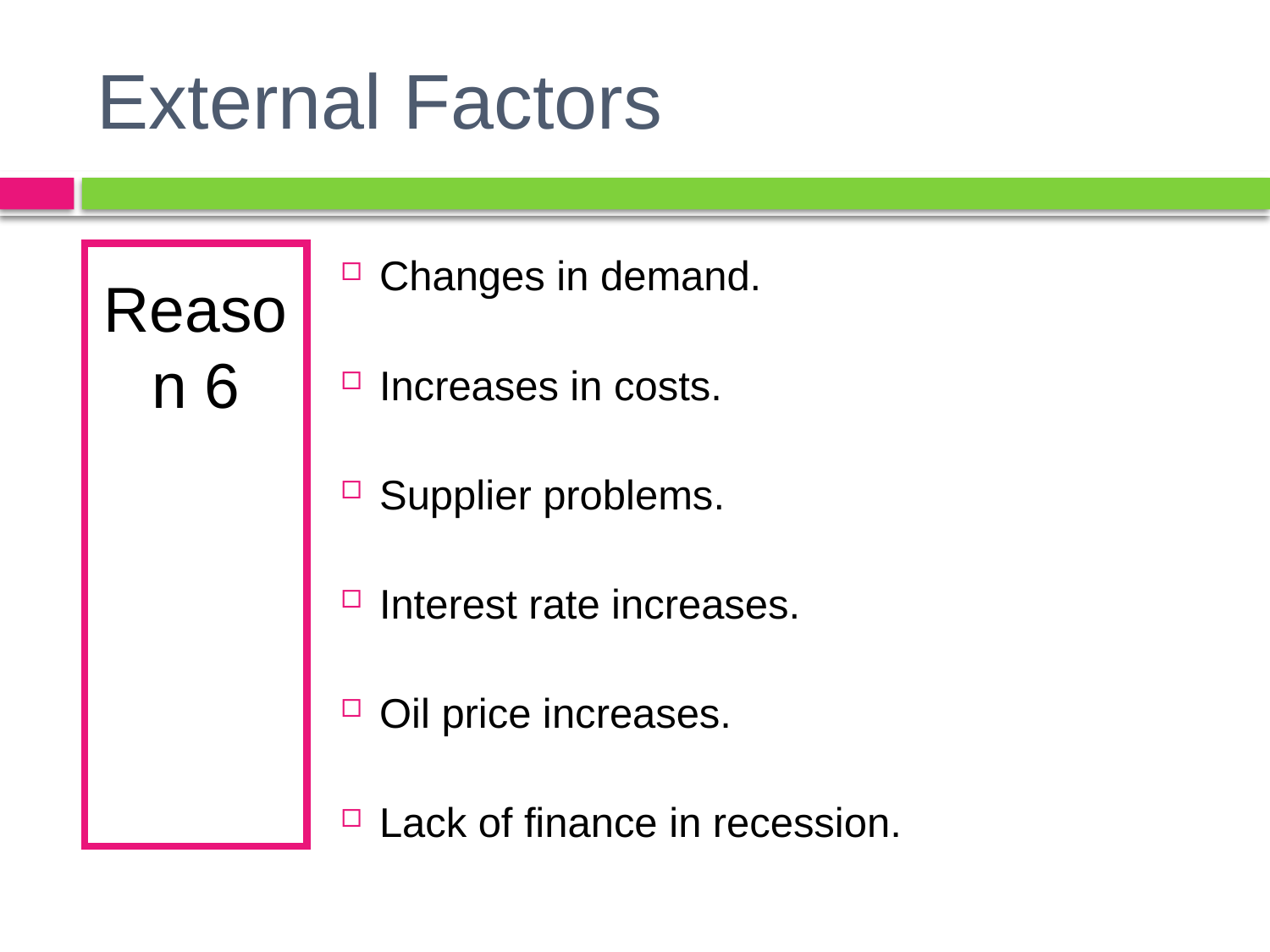

# External Factors
Reason 6
Changes in demand.
Increases in costs.
Supplier problems.
Interest rate increases.
Oil price increases.
Lack of finance in recession.